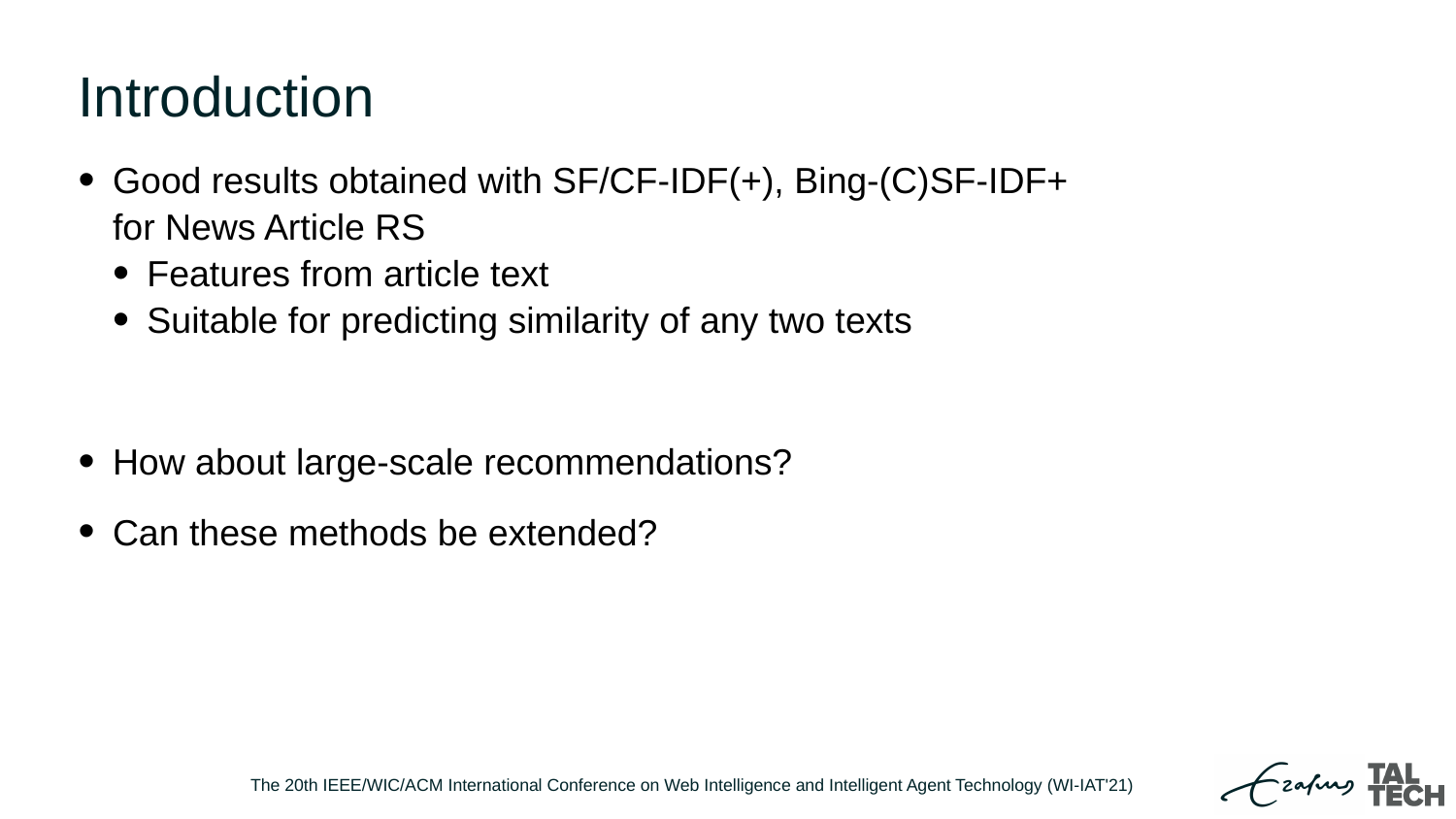

# Introduction
Good results obtained with SF/CF-IDF(+), Bing-(C)SF-IDF+
for News Article RS
Features from article text
Suitable for predicting similarity of any two texts

How about large-scale recommendations?
Can these methods be extended?

The 20th IEEE/WIC/ACM International Conference on Web Intelligence and Intelligent Agent Technology (WI-IAT'21)